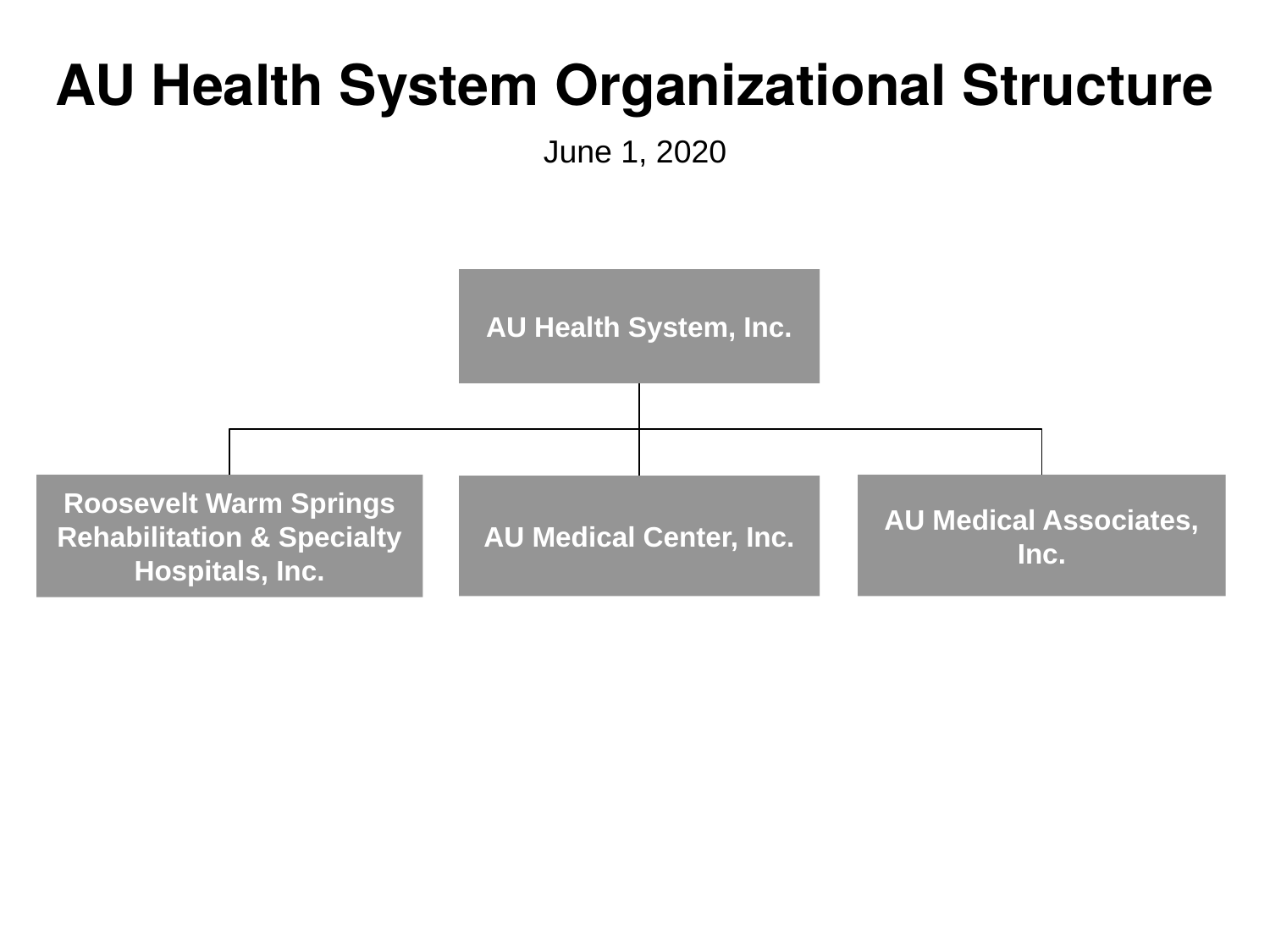

# AU Health System Organizational Structure
June 1, 2020
AU Health System, Inc.
Roosevelt Warm Springs Rehabilitation & Specialty Hospitals, Inc.
AU Medical Associates, Inc.
AU Medical Center, Inc.